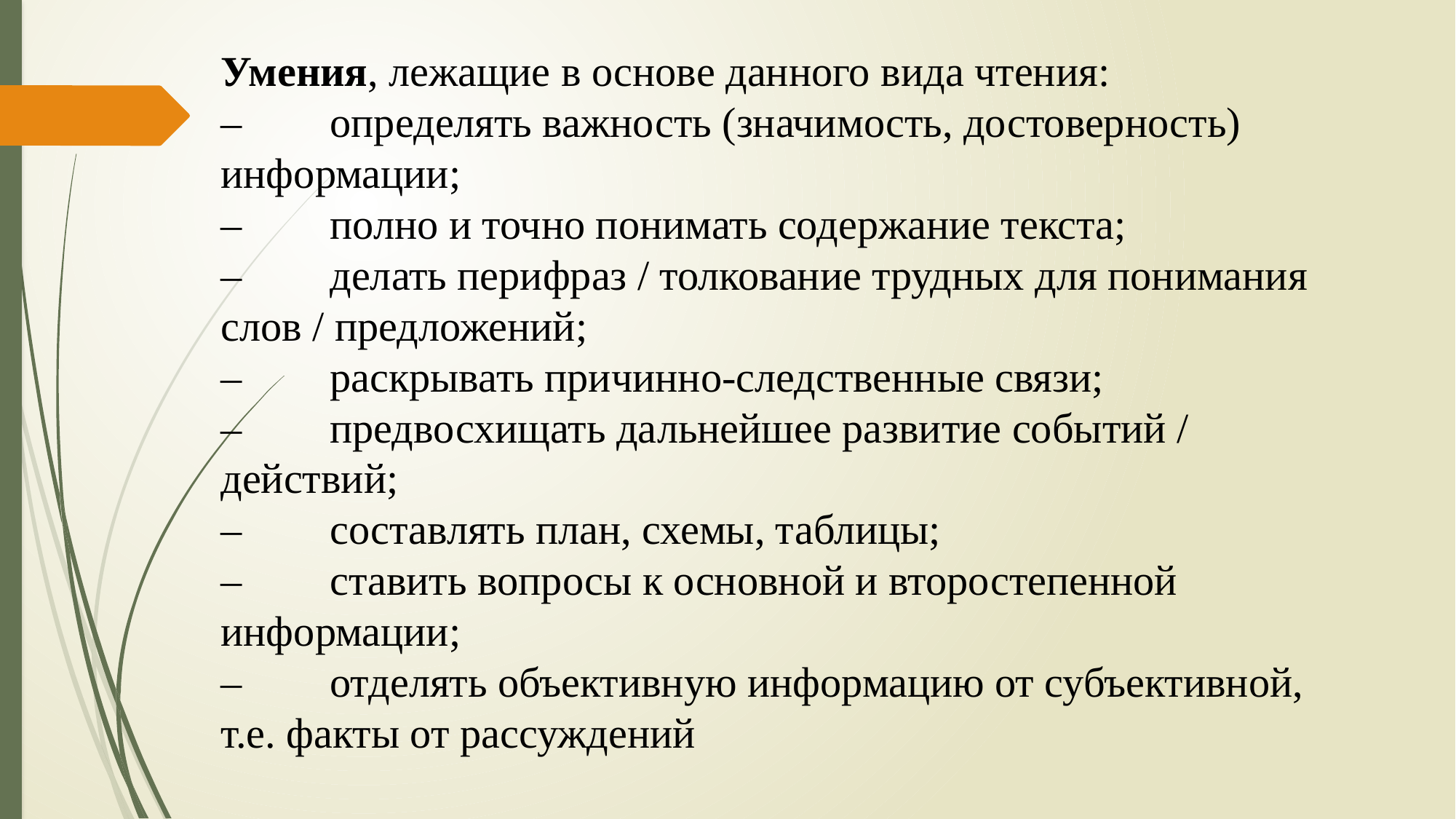

Умения, лежащие в основе данного вида чтения:
–	определять важность (значимость, достоверность) информации;
–	полно и точно понимать содержание текста;
–	делать перифраз / толкование трудных для понимания слов / предложений;
–	раскрывать причинно-следственные связи;
–	предвосхищать дальнейшее развитие событий / действий;
–	составлять план, схемы, таблицы;
–	ставить вопросы к основной и второстепенной информации;
–	отделять объективную информацию от субъективной, т.е. факты от рассуждений